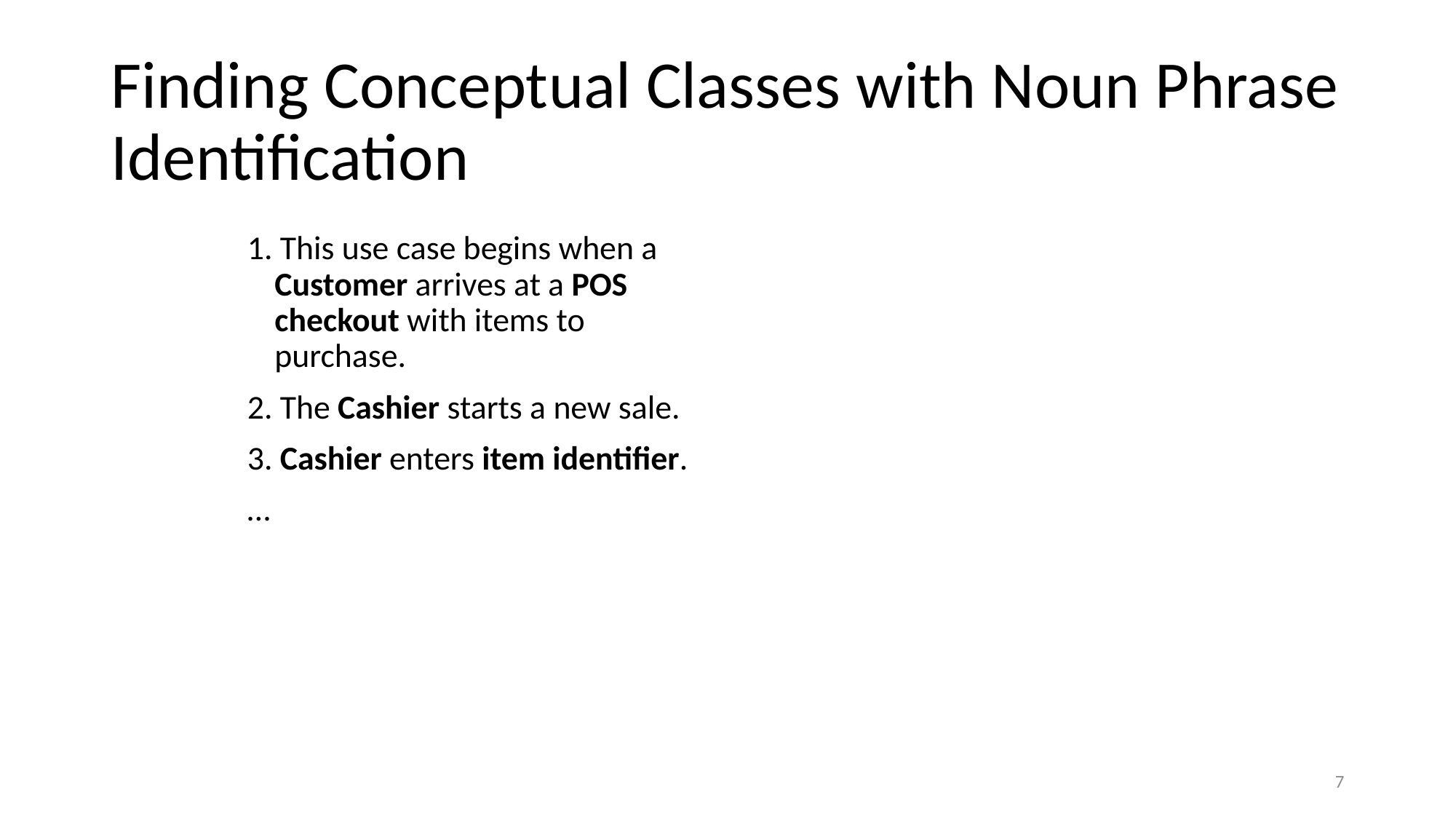

# Finding Conceptual Classes with Noun Phrase Identification
1. This use case begins when a Customer arrives at a POS checkout with items to purchase.
2. The Cashier starts a new sale.
3. Cashier enters item identifier.
…
7